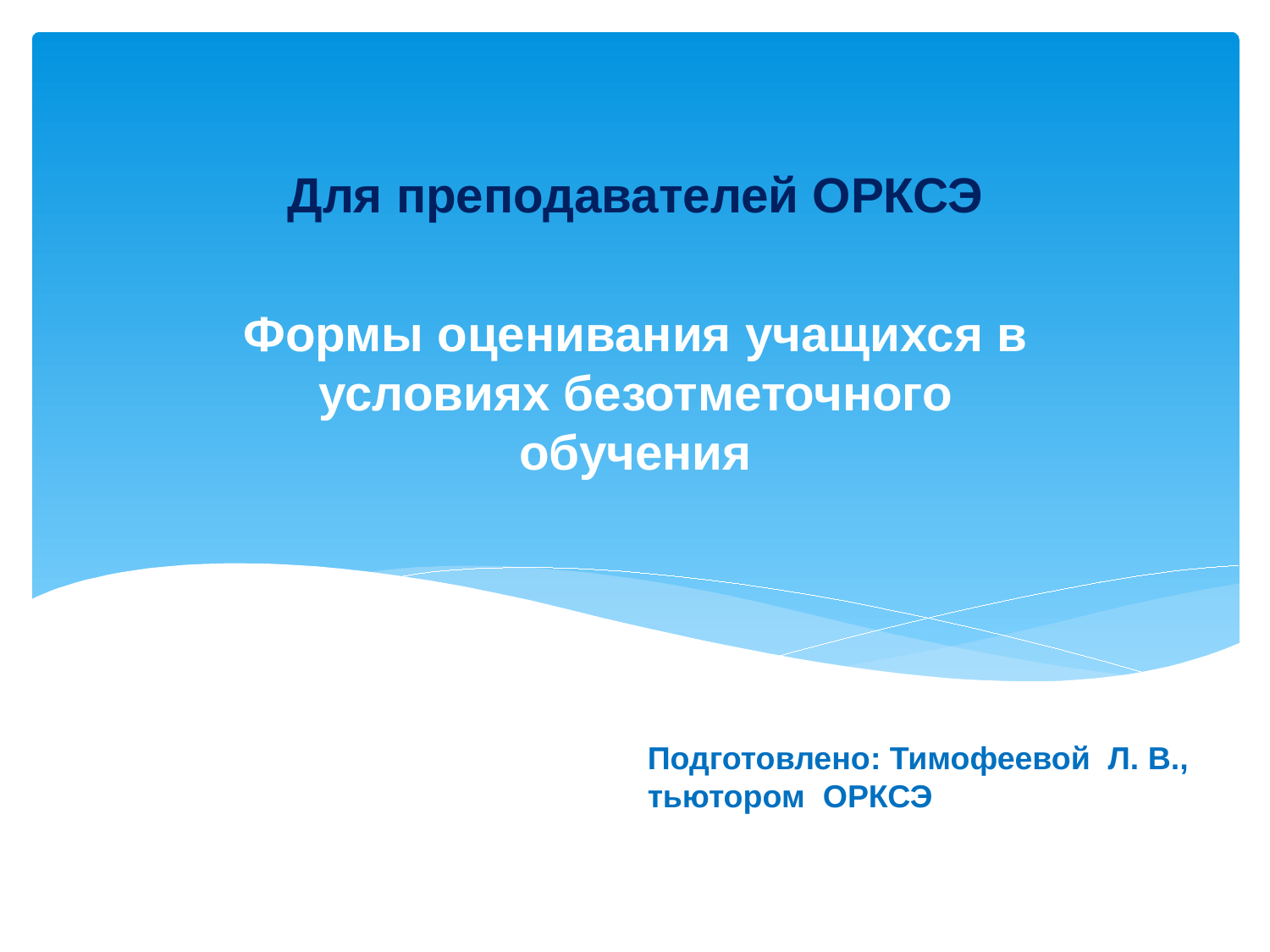

Для преподавателей ОРКСЭ

Формы оценивания учащихся в условиях безотметочного обучения

Подготовлено: Тимофеевой  Л. В., тьютором  ОРКСЭ